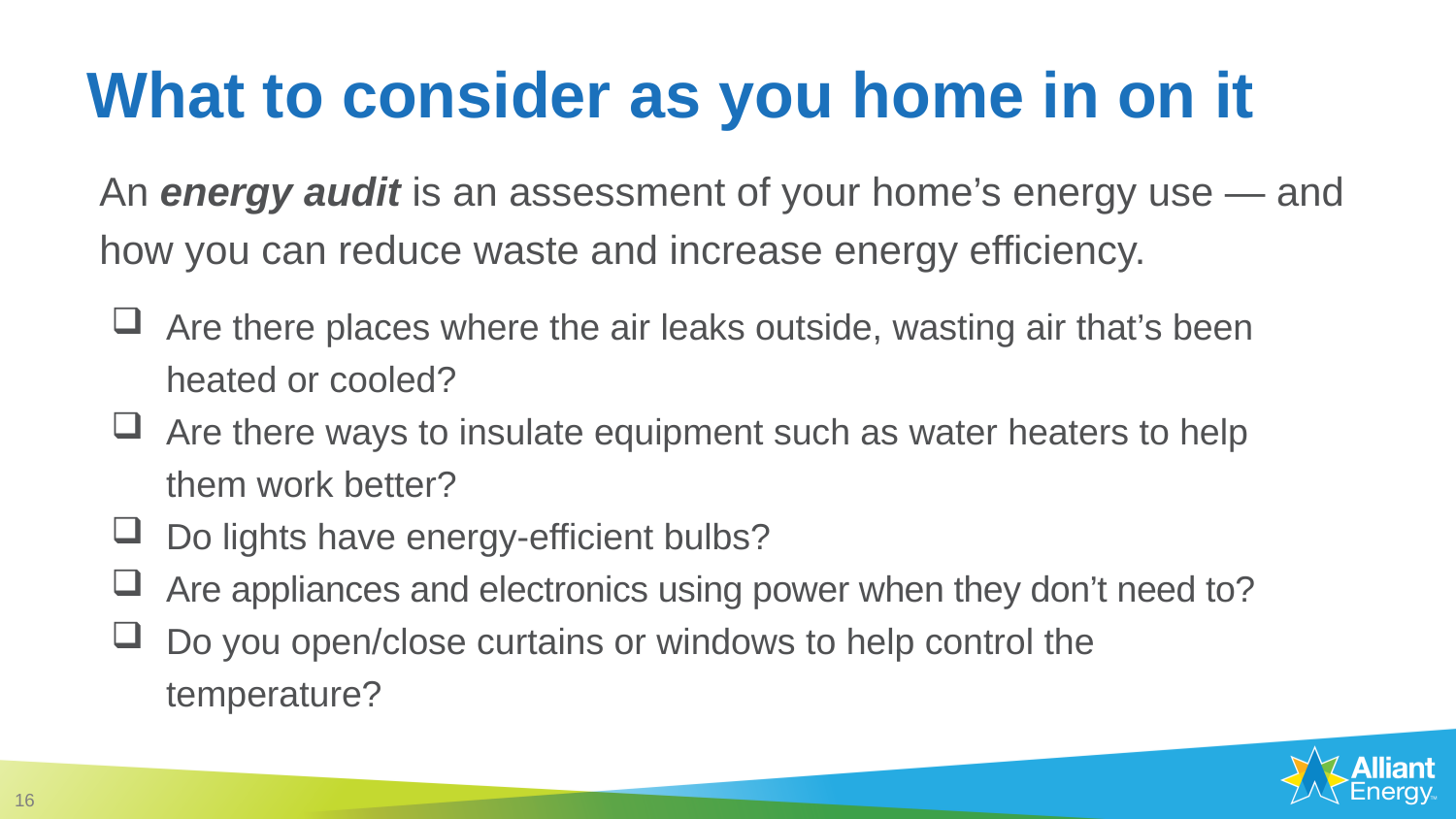

# What to consider as you home in on it
An energy audit is an assessment of your home’s energy use — and how you can reduce waste and increase energy efficiency.
Are there places where the air leaks outside, wasting air that’s been heated or cooled?
Are there ways to insulate equipment such as water heaters to help them work better?
Do lights have energy-efficient bulbs?
Are appliances and electronics using power when they don’t need to?
Do you open/close curtains or windows to help control the temperature?
16